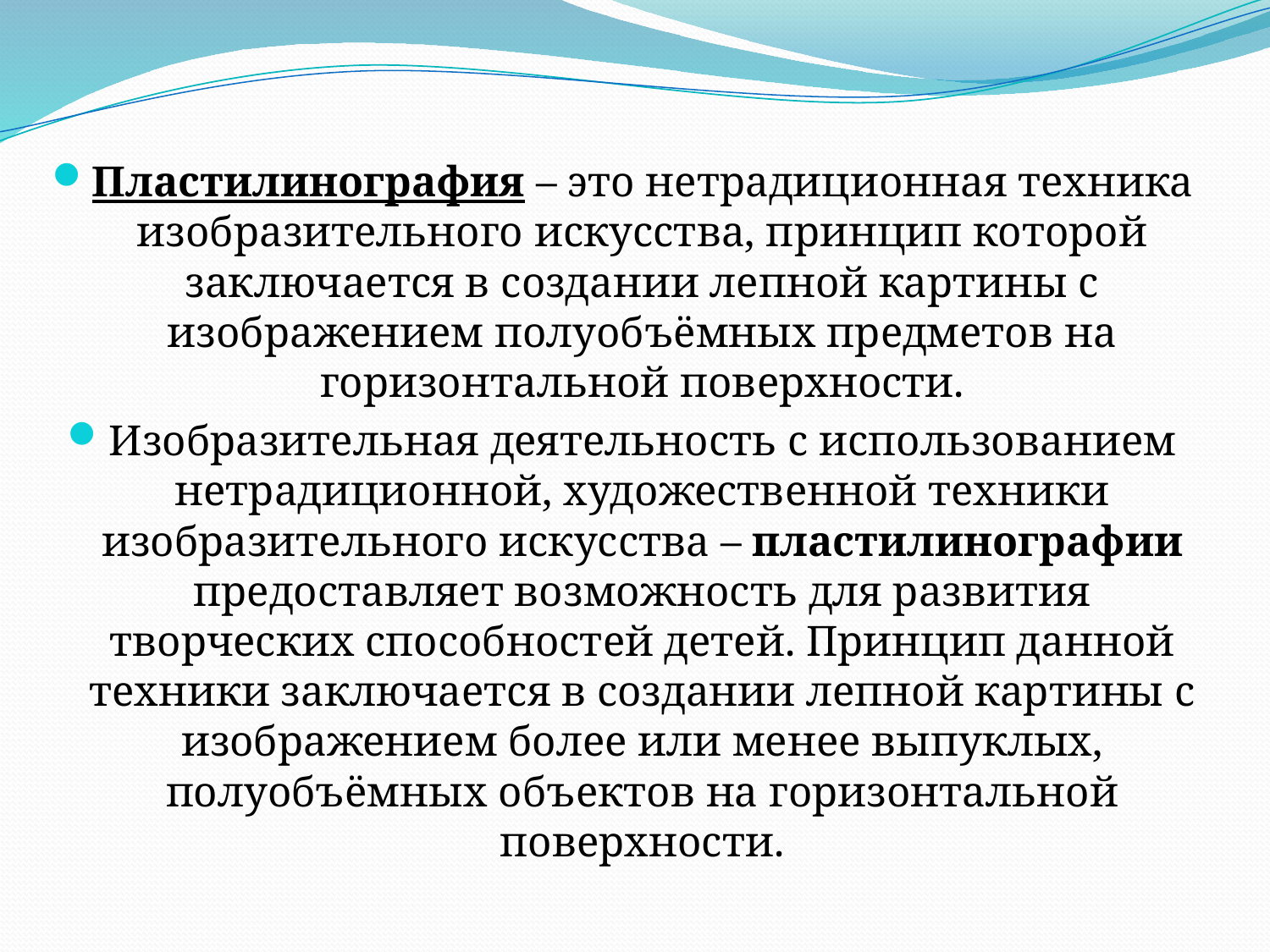

Пластилинография – это нетрадиционная техника изобразительного искусства, принцип которой заключается в создании лепной картины с изображением полуобъёмных предметов на горизонтальной поверхности.
Изобразительная деятельность с использованием нетрадиционной, художественной техники изобразительного искусства – пластилинографии предоставляет возможность для развития творческих способностей детей. Принцип данной техники заключается в создании лепной картины с изображением более или менее выпуклых, полуобъёмных объектов на горизонтальной поверхности.